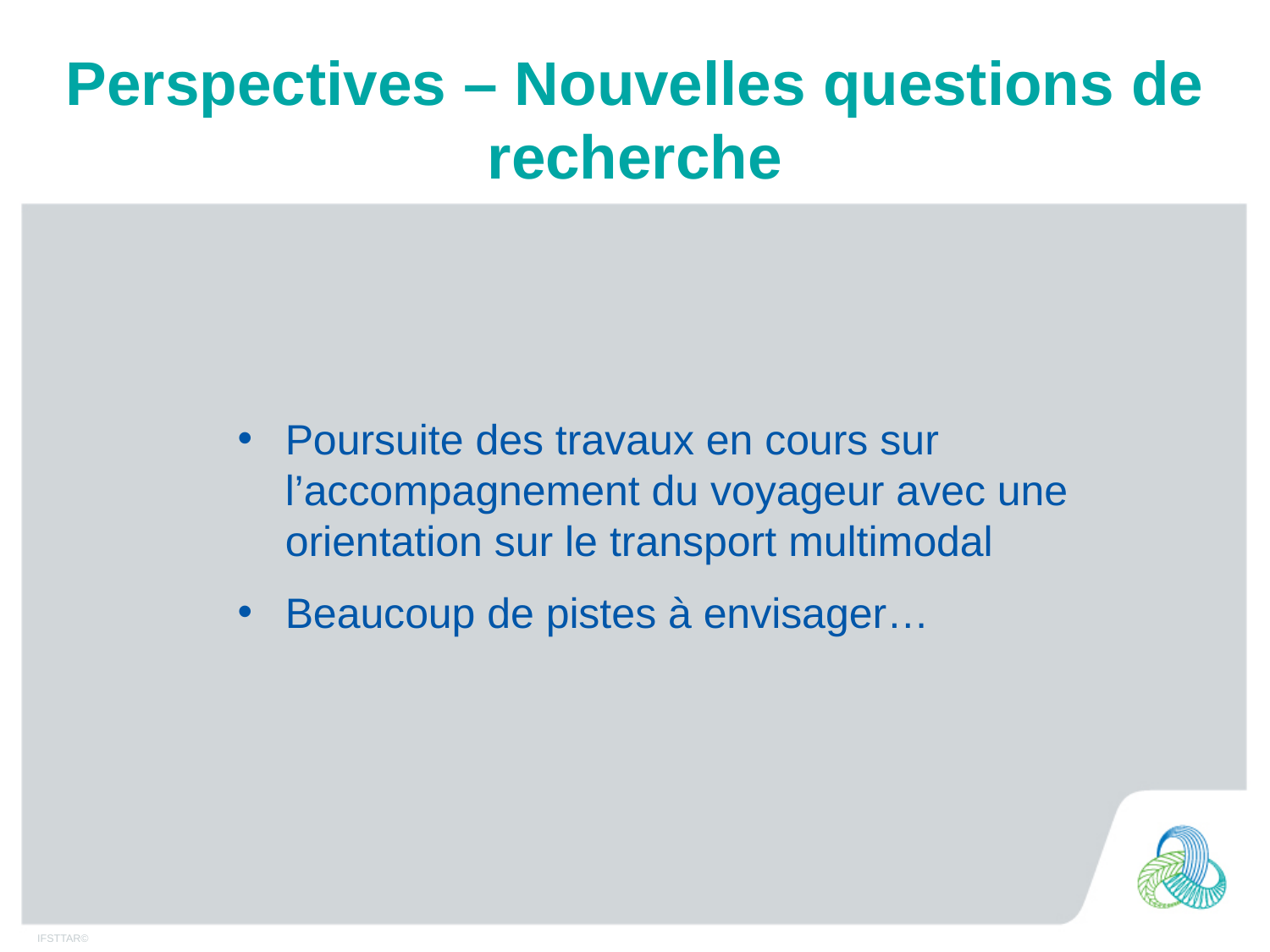

# Perspectives – Nouvelles questions de recherche
Poursuite des travaux en cours sur l’accompagnement du voyageur avec une orientation sur le transport multimodal
Beaucoup de pistes à envisager…